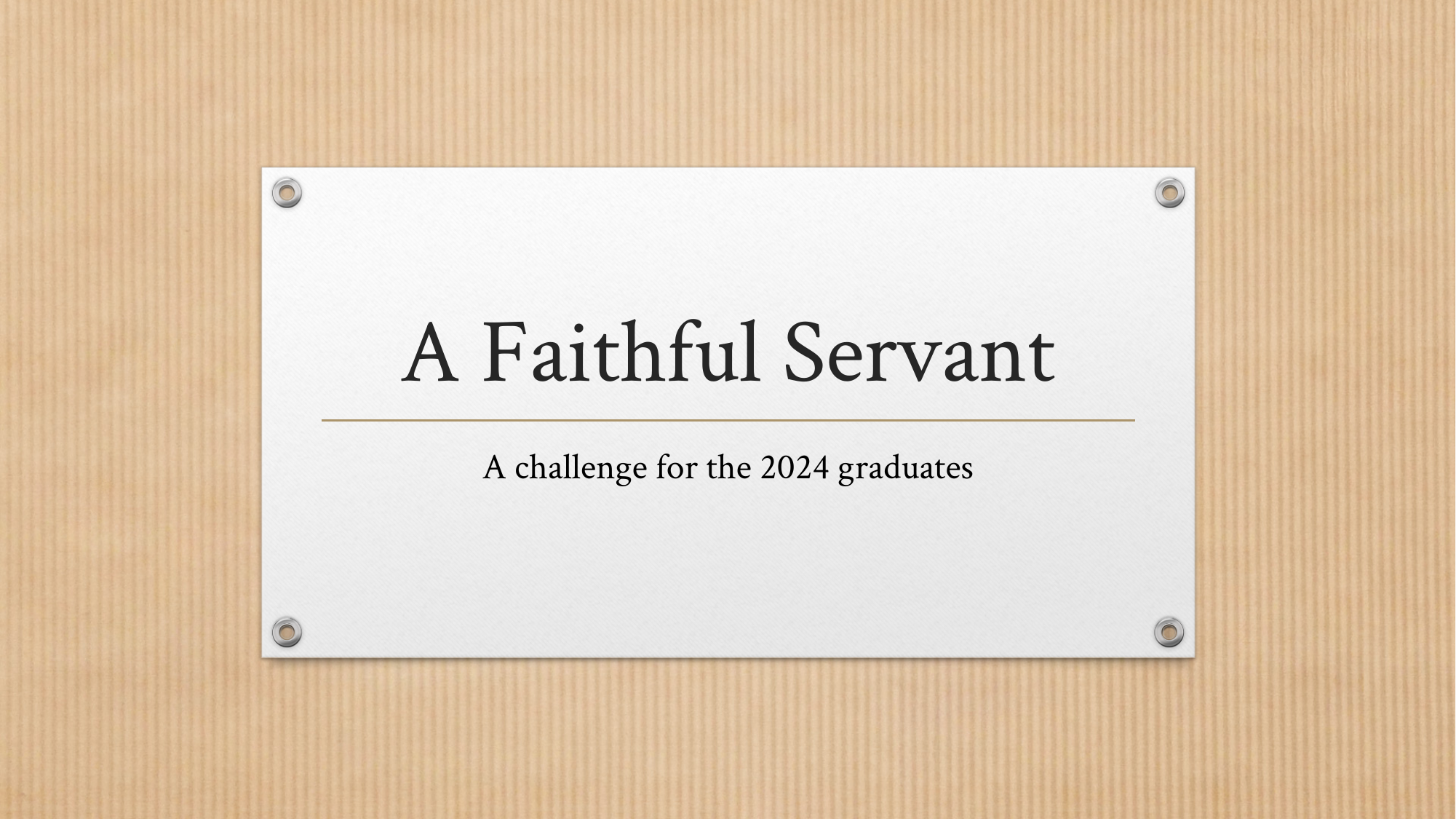

# A Faithful Servant
A challenge for the 2024 graduates